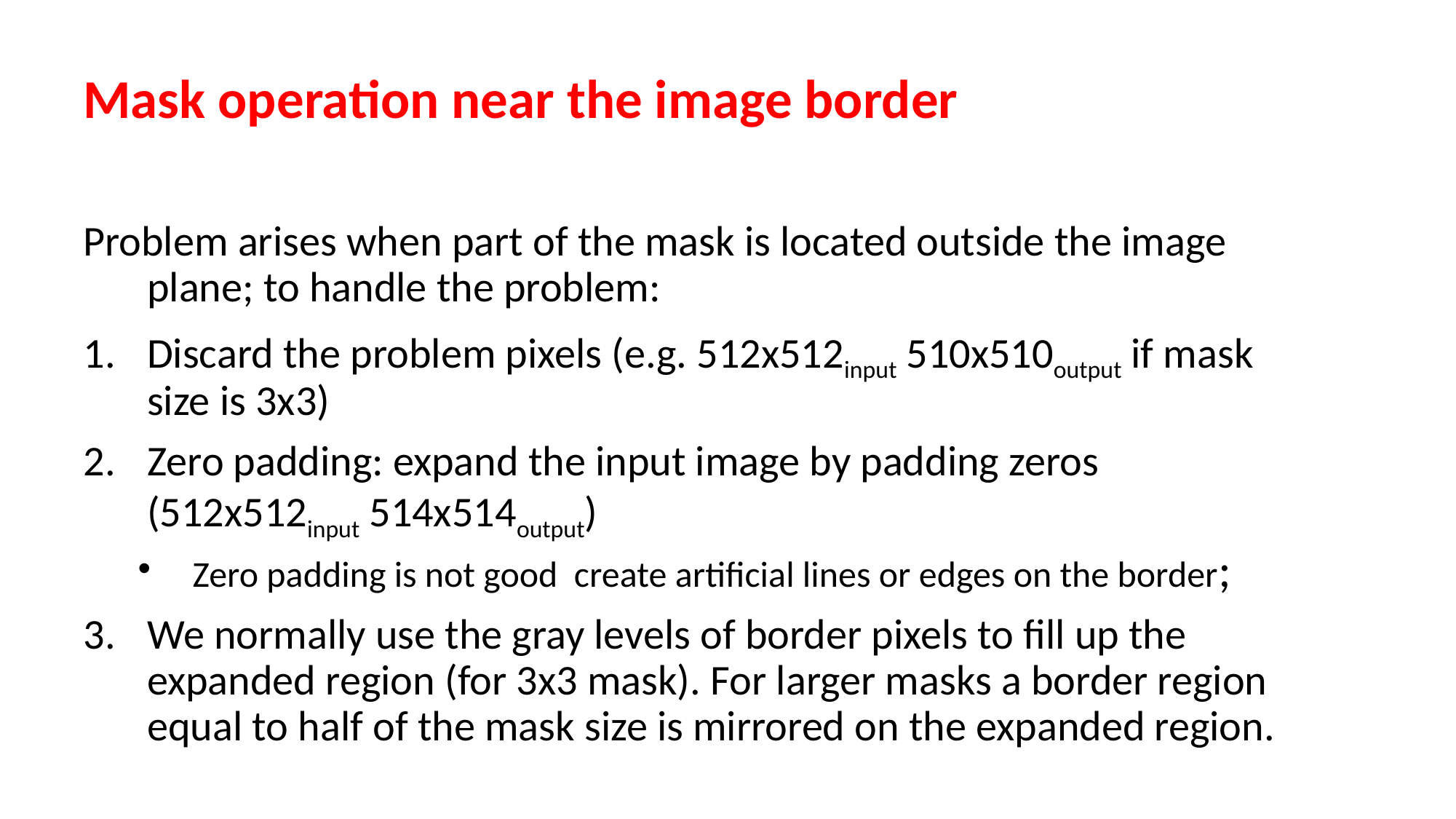

Mask operation near the image border

Problem arises when part of the mask is located outside the image plane; to handle the problem:
Discard the problem pixels (e.g. 512x512input 510x510output if mask size is 3x3)
Zero padding: expand the input image by padding zeros (512x512input 514x514output)
Zero padding is not good  create artificial lines or edges on the border;
We normally use the gray levels of border pixels to fill up the expanded region (for 3x3 mask). For larger masks a border region equal to half of the mask size is mirrored on the expanded region.